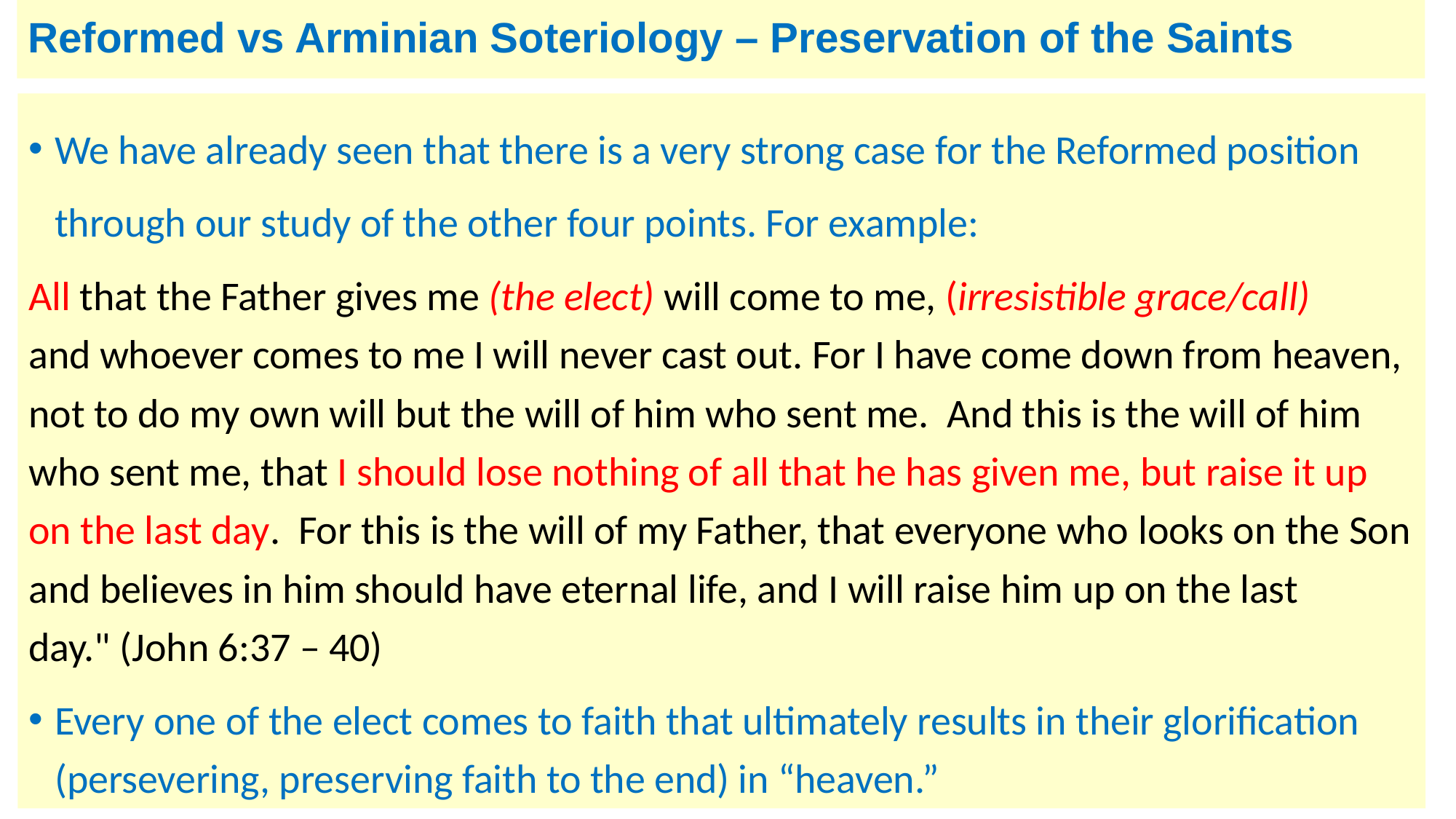

# Reformed vs Arminian Soteriology – Preservation of the Saints
We have already seen that there is a very strong case for the Reformed position through our study of the other four points. For example:
All that the Father gives me (the elect) will come to me, (irresistible grace/call) and whoever comes to me I will never cast out. For I have come down from heaven, not to do my own will but the will of him who sent me.  And this is the will of him who sent me, that I should lose nothing of all that he has given me, but raise it up on the last day.  For this is the will of my Father, that everyone who looks on the Son and believes in him should have eternal life, and I will raise him up on the last day." (John 6:37 – 40)
Every one of the elect comes to faith that ultimately results in their glorification (persevering, preserving faith to the end) in “heaven.”